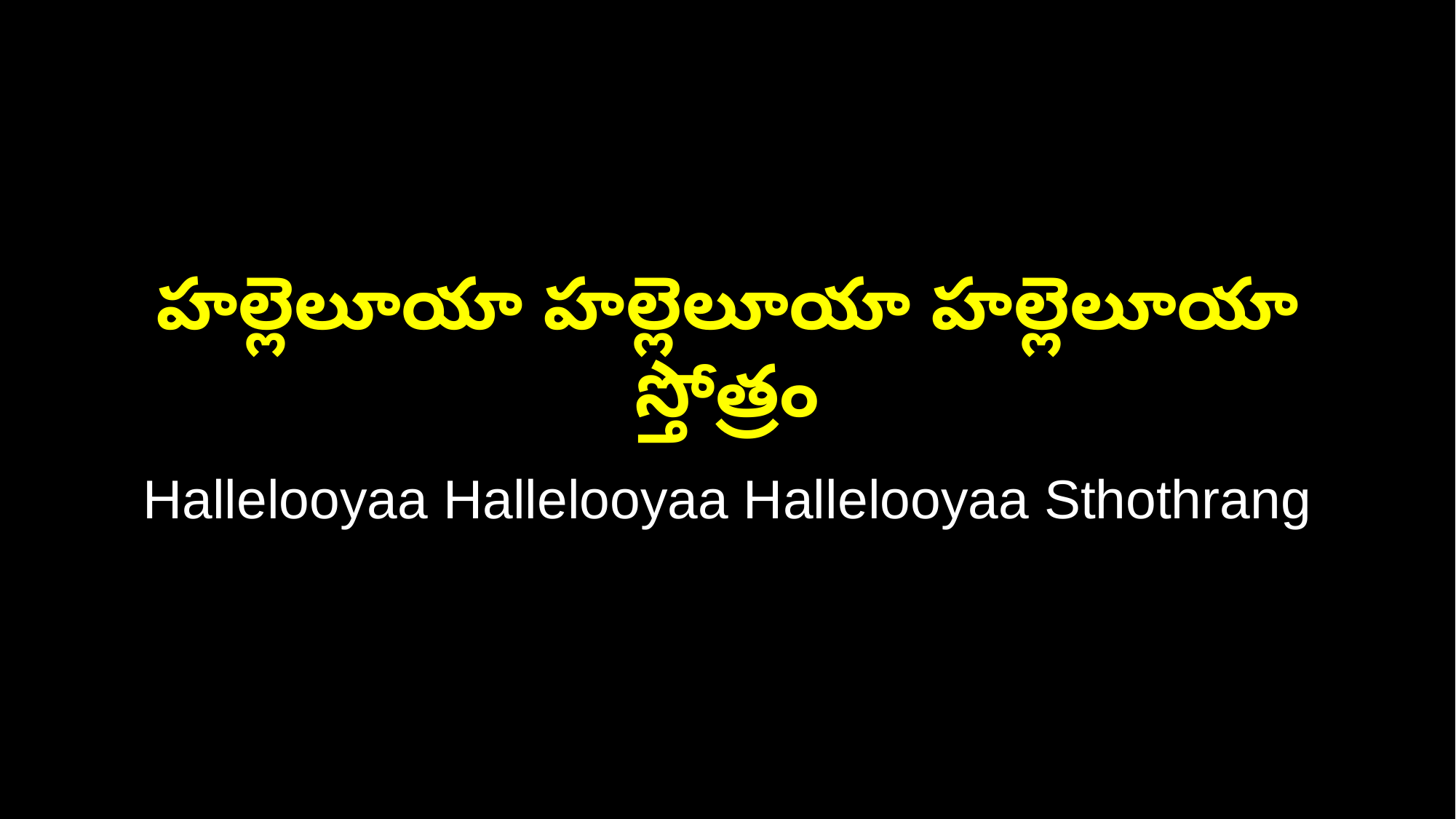

హల్లెలూయా హల్లెలూయా హల్లెలూయా స్తోత్రం
Hallelooyaa Hallelooyaa Hallelooyaa Sthothrang